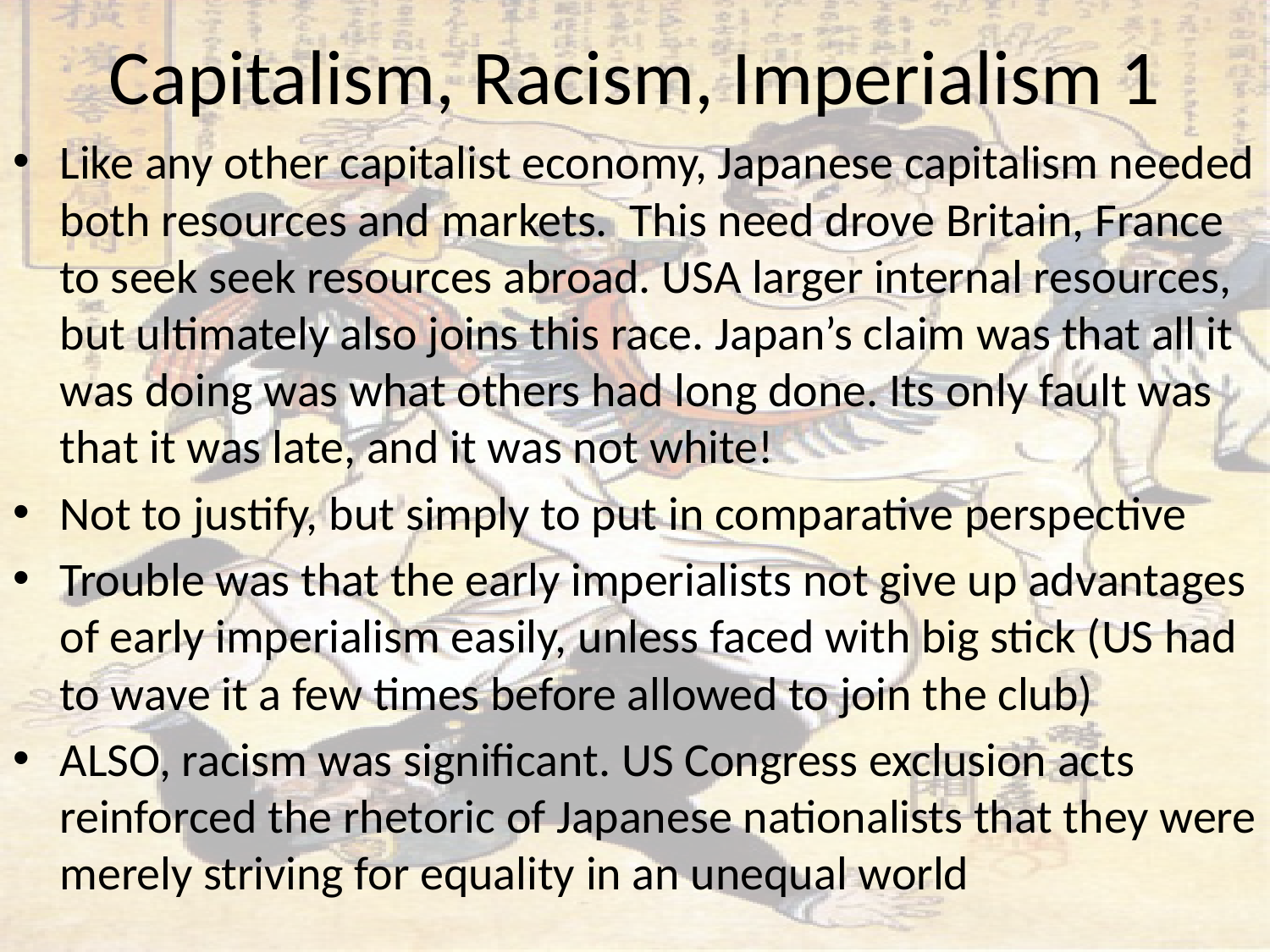

# Capitalism, Racism, Imperialism 1
Like any other capitalist economy, Japanese capitalism needed both resources and markets.  This need drove Britain, France to seek seek resources abroad. USA larger internal resources, but ultimately also joins this race. Japan’s claim was that all it was doing was what others had long done. Its only fault was that it was late, and it was not white!
Not to justify, but simply to put in comparative perspective
Trouble was that the early imperialists not give up advantages of early imperialism easily, unless faced with big stick (US had to wave it a few times before allowed to join the club)
ALSO, racism was significant. US Congress exclusion acts reinforced the rhetoric of Japanese nationalists that they were merely striving for equality in an unequal world